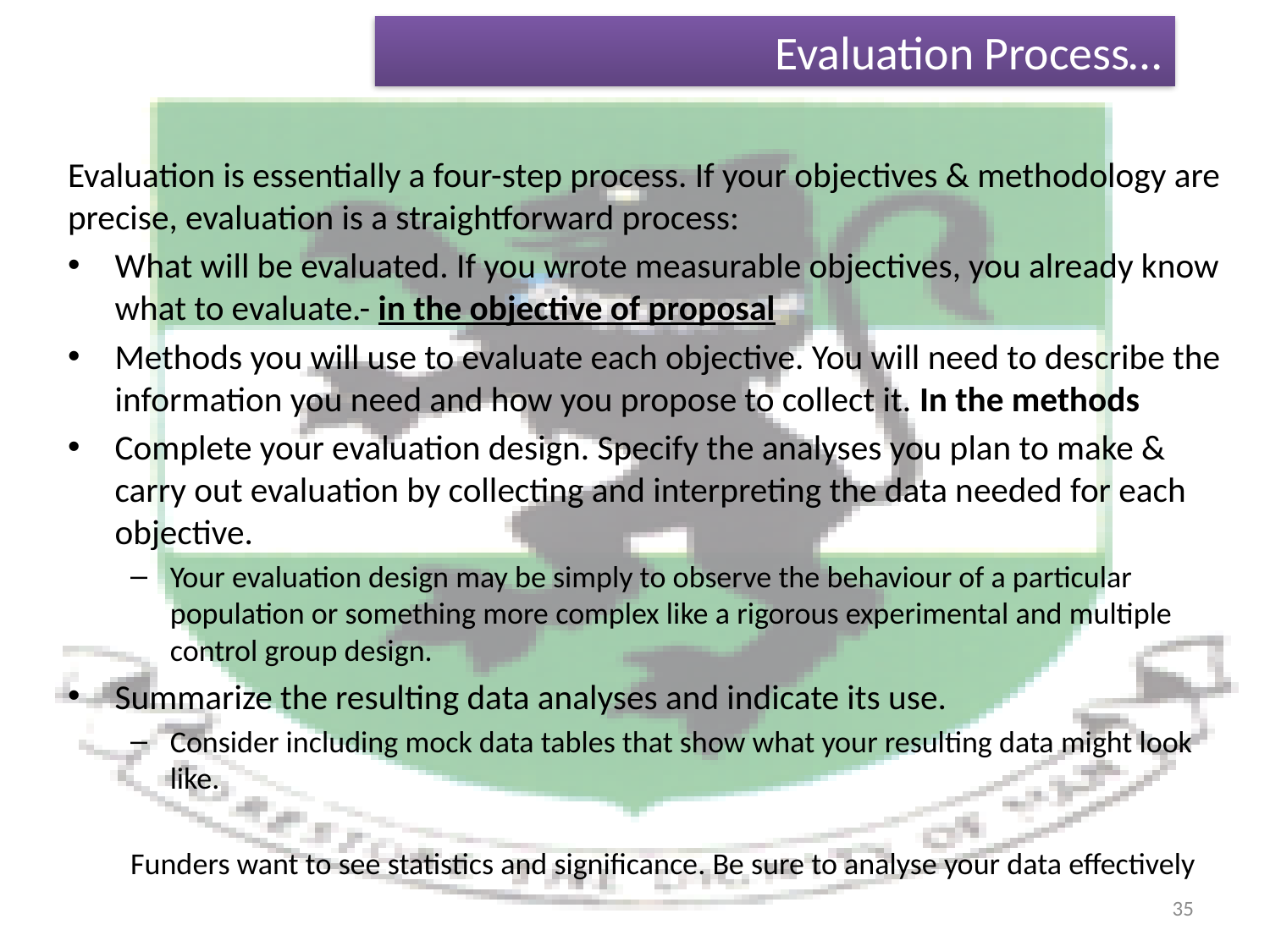

# Evaluation Process…
Evaluation is essentially a four-step process. If your objectives & methodology are precise, evaluation is a straightforward process:
What will be evaluated. If you wrote measurable objectives, you already know what to evaluate.- in the objective of proposal
Methods you will use to evaluate each objective. You will need to describe the information you need and how you propose to collect it. In the methods
Complete your evaluation design. Specify the analyses you plan to make & carry out evaluation by collecting and interpreting the data needed for each objective.
Your evaluation design may be simply to observe the behaviour of a particular population or something more complex like a rigorous experimental and multiple control group design.
Summarize the resulting data analyses and indicate its use.
Consider including mock data tables that show what your resulting data might look like.

Funders want to see statistics and significance. Be sure to analyse your data effectively

35